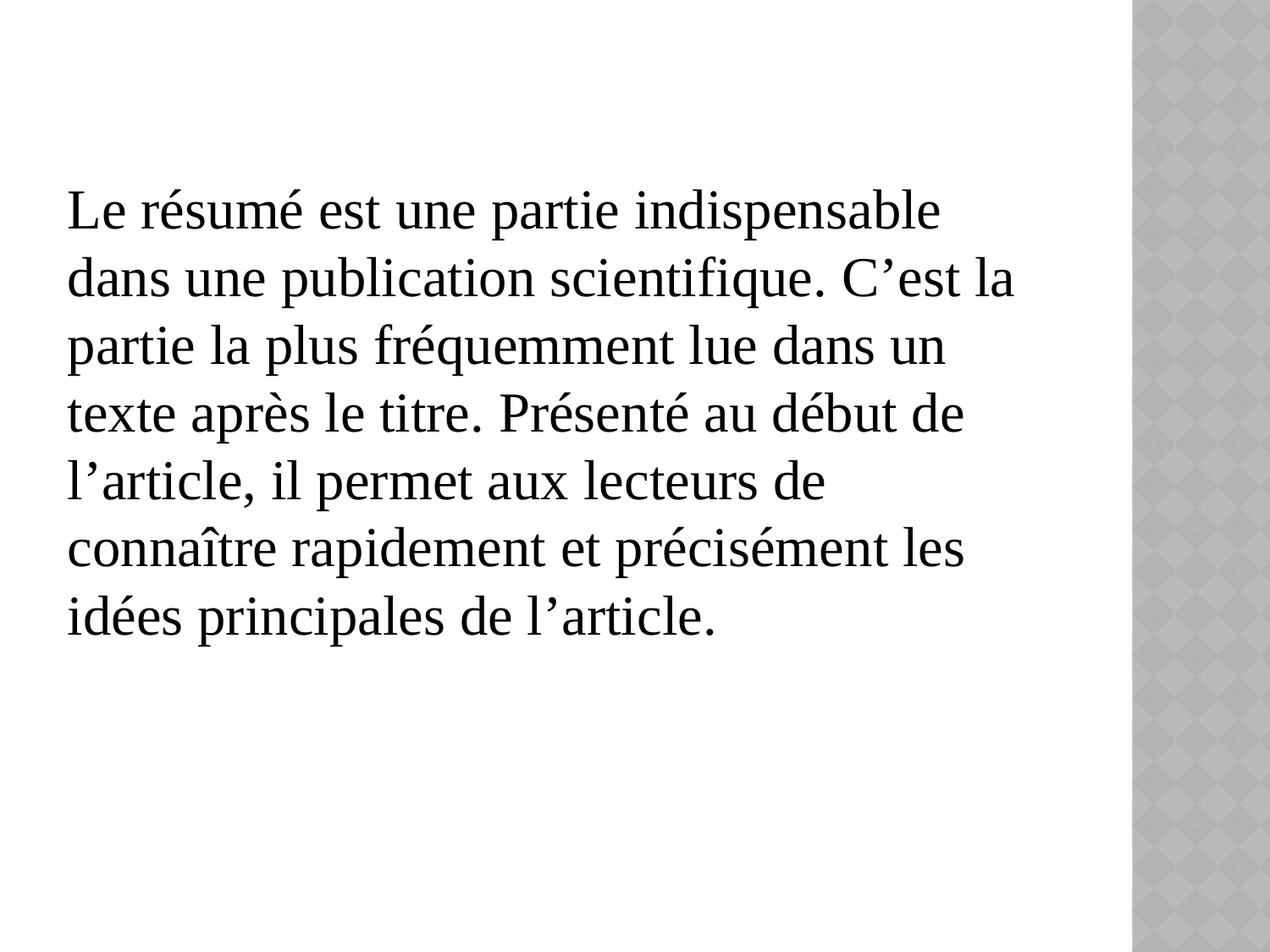

Le résumé est une partie indispensable dans une publication scientifique. C’est la partie la plus fréquemment lue dans un texte après le titre. Présenté au début de l’article, il permet aux lecteurs de connaître rapidement et précisément les idées principales de l’article.